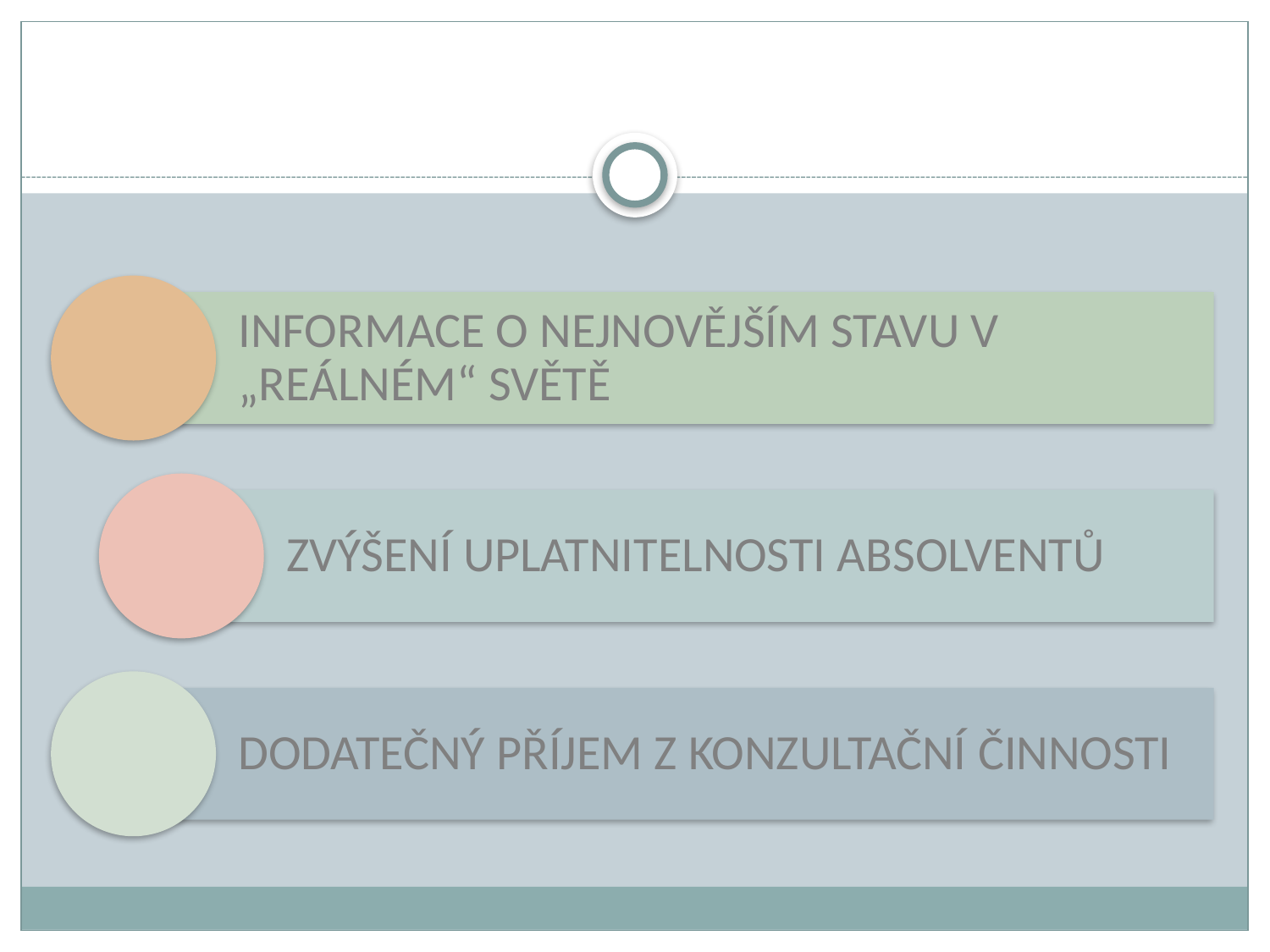

INFORMACE O NEJNOVĚJŠÍM STAVU V „REÁLNÉM“ SVĚTĚ
ZVÝŠENÍ UPLATNITELNOSTI ABSOLVENTŮ
DODATEČNÝ PŘÍJEM Z KONZULTAČNÍ ČINNOSTI